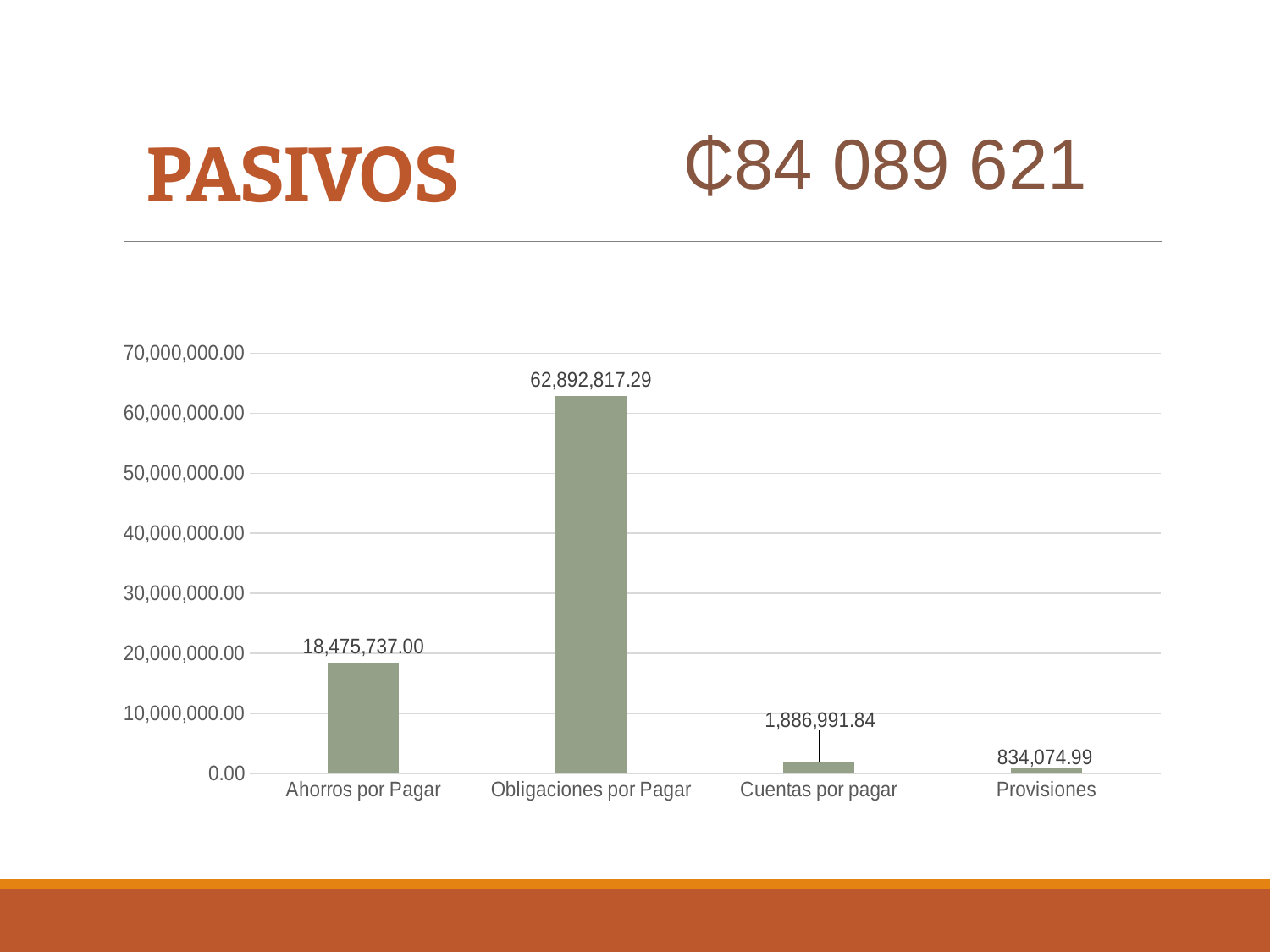

PASIVOS
₵84 089 621

### Chart

| Category | Ventas |
|---|---|
| Ahorros por Pagar | 18475737.0 |
| Obligaciones por Pagar | 62892817.29 |
| Cuentas por pagar | 1886991.84 |
| Provisiones | 834074.99 |